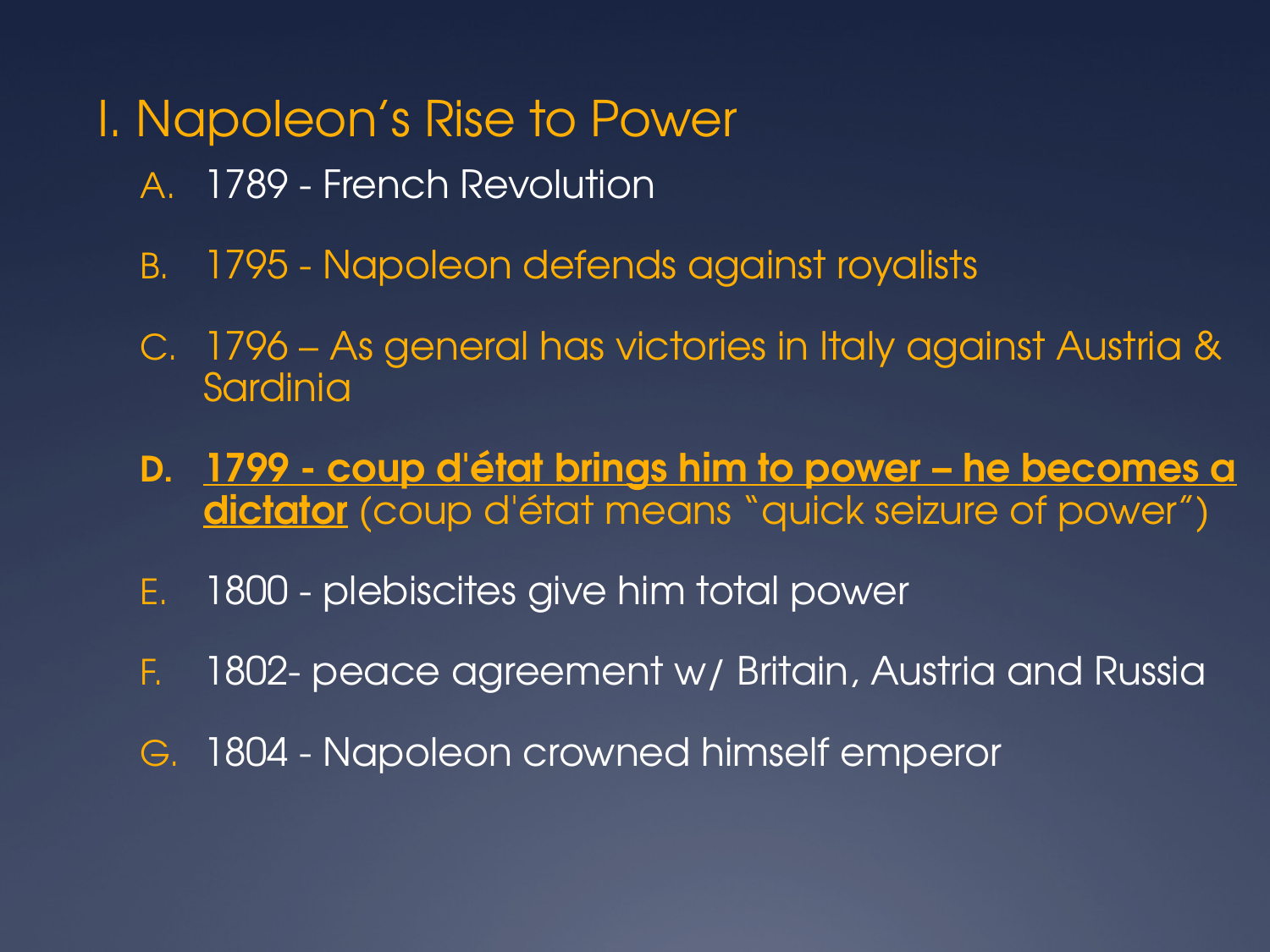

# I. Napoleon’s Rise to Power
1789 - French Revolution
1795 - Napoleon defends against royalists
1796 – As general has victories in Italy against Austria & Sardinia
1799 - coup d'état brings him to power – he becomes a dictator (coup d'état means “quick seizure of power”)
1800 - plebiscites give him total power
1802- peace agreement w/ Britain, Austria and Russia
1804 - Napoleon crowned himself emperor